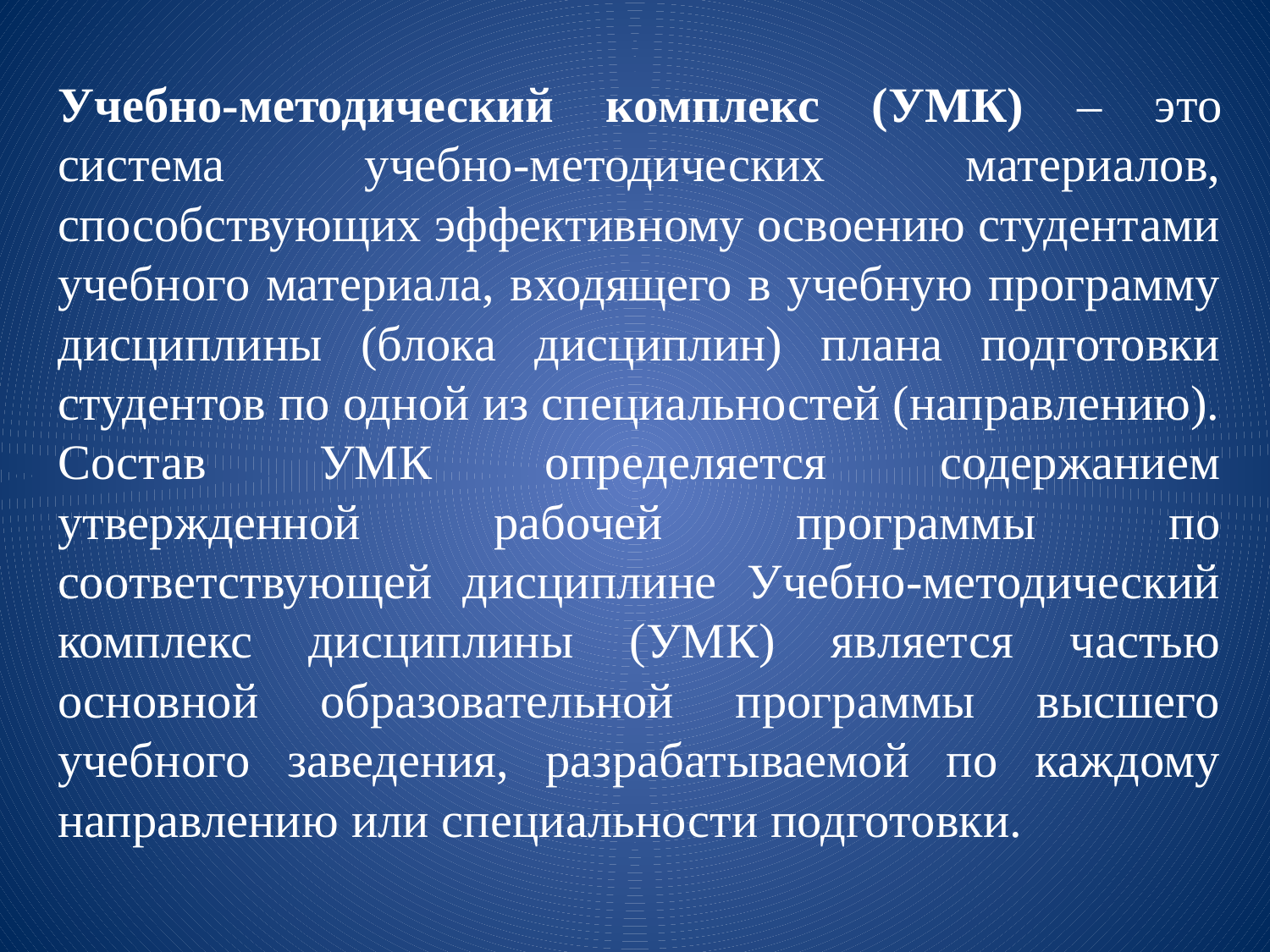

Учебно-методический комплекс (УМК) – это система учебно-методических материалов, способствующих эффективному освоению студентами учебного материала, входящего в учебную программу дисциплины (блока дисциплин) плана подготовки студентов по одной из специальностей (направлению). Состав УМК определяется содержанием утвержденной рабочей программы по соответствующей дисциплине Учебно-методический комплекс дисциплины (УМК) является частью основной образовательной программы высшего учебного заведения, разрабатываемой по каждому направлению или специальности подготовки.